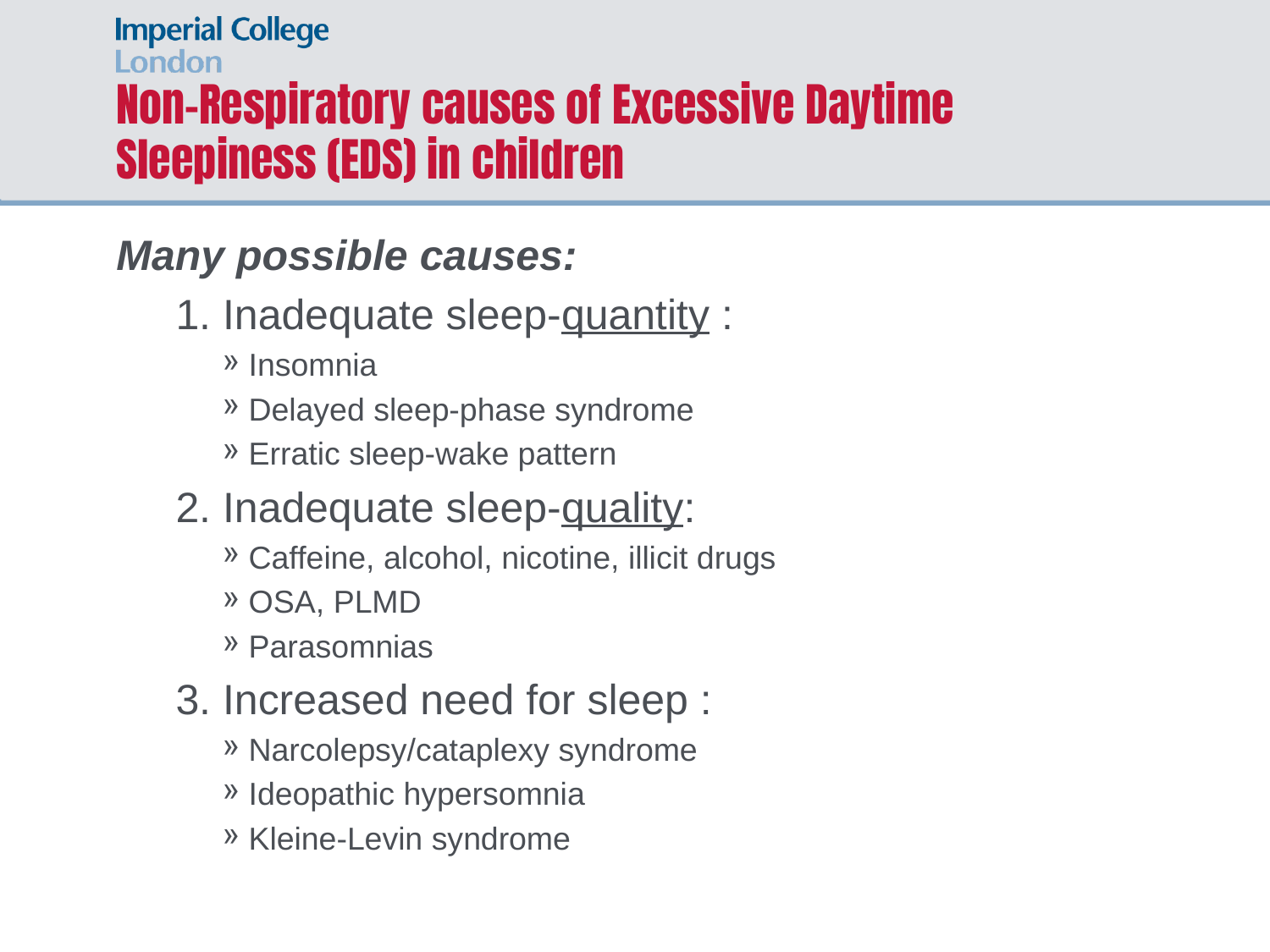

# Non-Respiratory causes of Excessive Daytime Sleepiness (EDS) in children
Many possible causes:
     1. Inadequate sleep-quantity :
Insomnia
Delayed sleep-phase syndrome
Erratic sleep-wake pattern
     2. Inadequate sleep-quality:
Caffeine, alcohol, nicotine, illicit drugs
OSA, PLMD
Parasomnias
     3. Increased need for sleep :
Narcolepsy/cataplexy syndrome
Ideopathic hypersomnia
Kleine-Levin syndrome